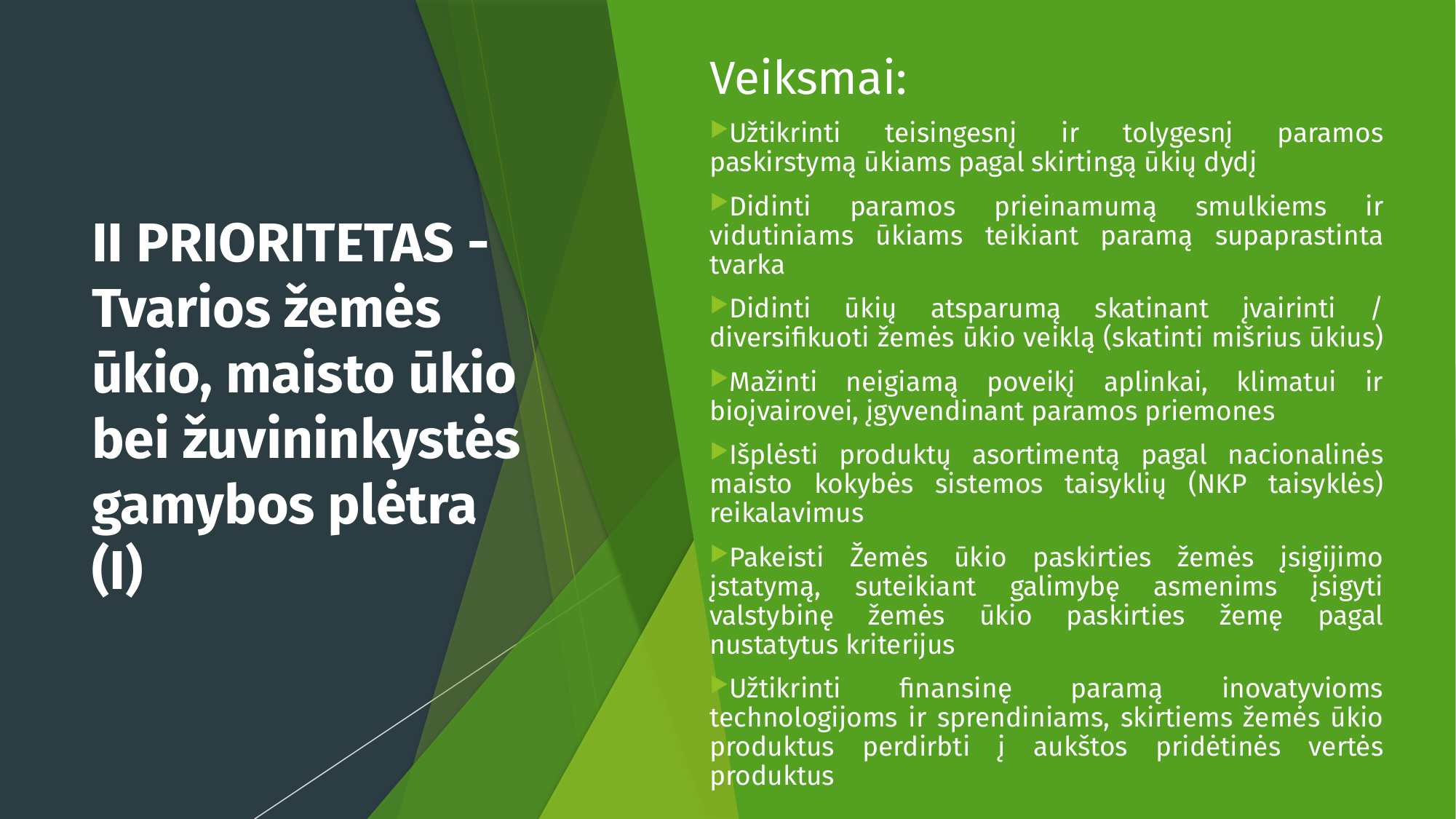

Veiksmai:
Užtikrinti teisingesnį ir tolygesnį paramos paskirstymą ūkiams pagal skirtingą ūkių dydį
Didinti paramos prieinamumą smulkiems ir vidutiniams ūkiams teikiant paramą supaprastinta tvarka
Didinti ūkių atsparumą skatinant įvairinti / diversifikuoti žemės ūkio veiklą (skatinti mišrius ūkius)
Mažinti neigiamą poveikį aplinkai, klimatui ir bioįvairovei, įgyvendinant paramos priemones
Išplėsti produktų asortimentą pagal nacionalinės maisto kokybės sistemos taisyklių (NKP taisyklės) reikalavimus
Pakeisti Žemės ūkio paskirties žemės įsigijimo įstatymą, suteikiant galimybę asmenims įsigyti valstybinę žemės ūkio paskirties žemę pagal nustatytus kriterijus
Užtikrinti finansinę paramą inovatyvioms technologijoms ir sprendiniams, skirtiems žemės ūkio produktus perdirbti į aukštos pridėtinės vertės produktus

# II PRIORITETAS - Tvarios žemės ūkio, maisto ūkio bei žuvininkystės gamybos plėtra (I)